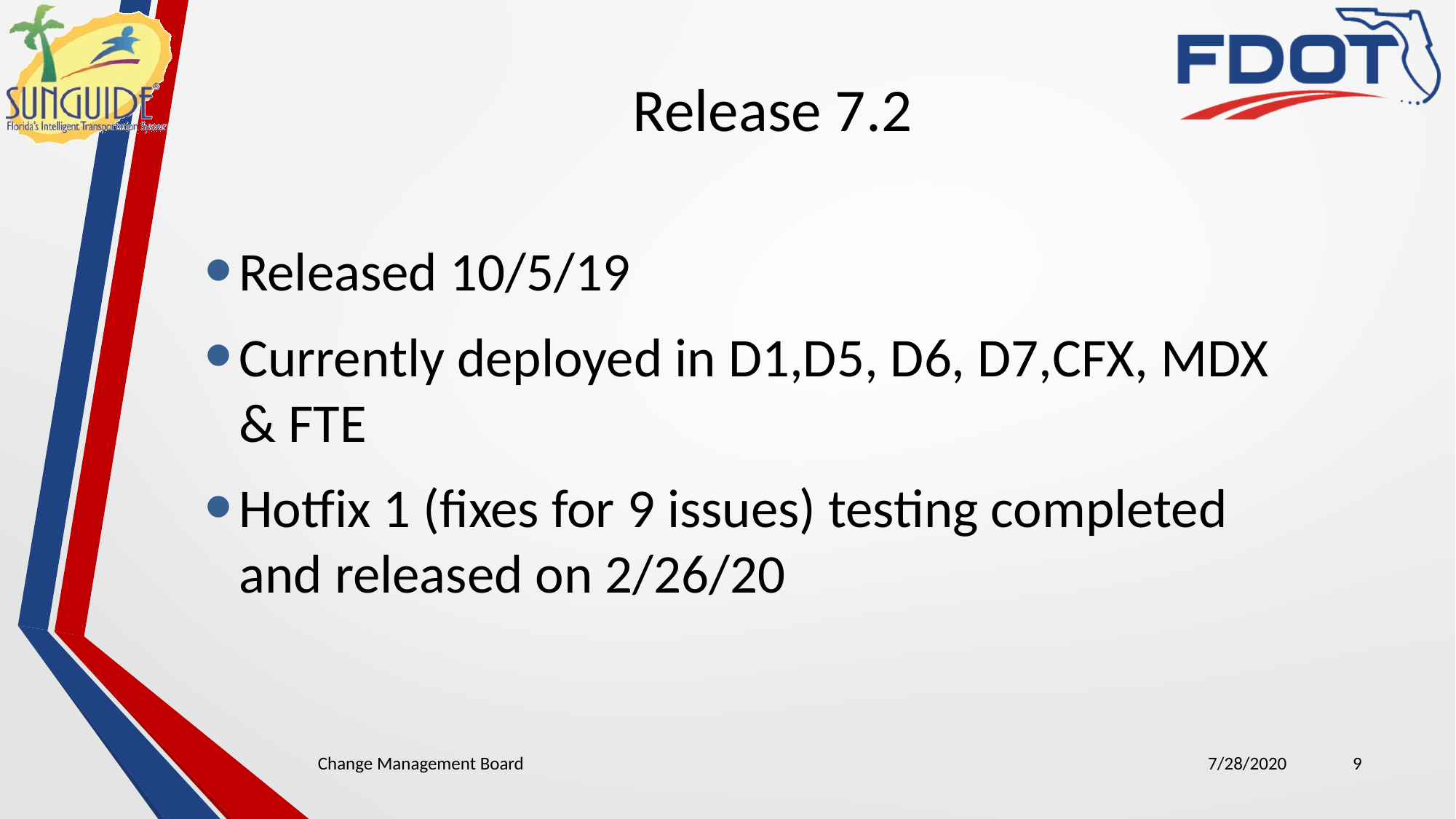

# Release 7.2
Released 10/5/19
Currently deployed in D1,D5, D6, D7,CFX, MDX & FTE
Hotfix 1 (fixes for 9 issues) testing completed and released on 2/26/20

Change Management Board
7/28/2020
9